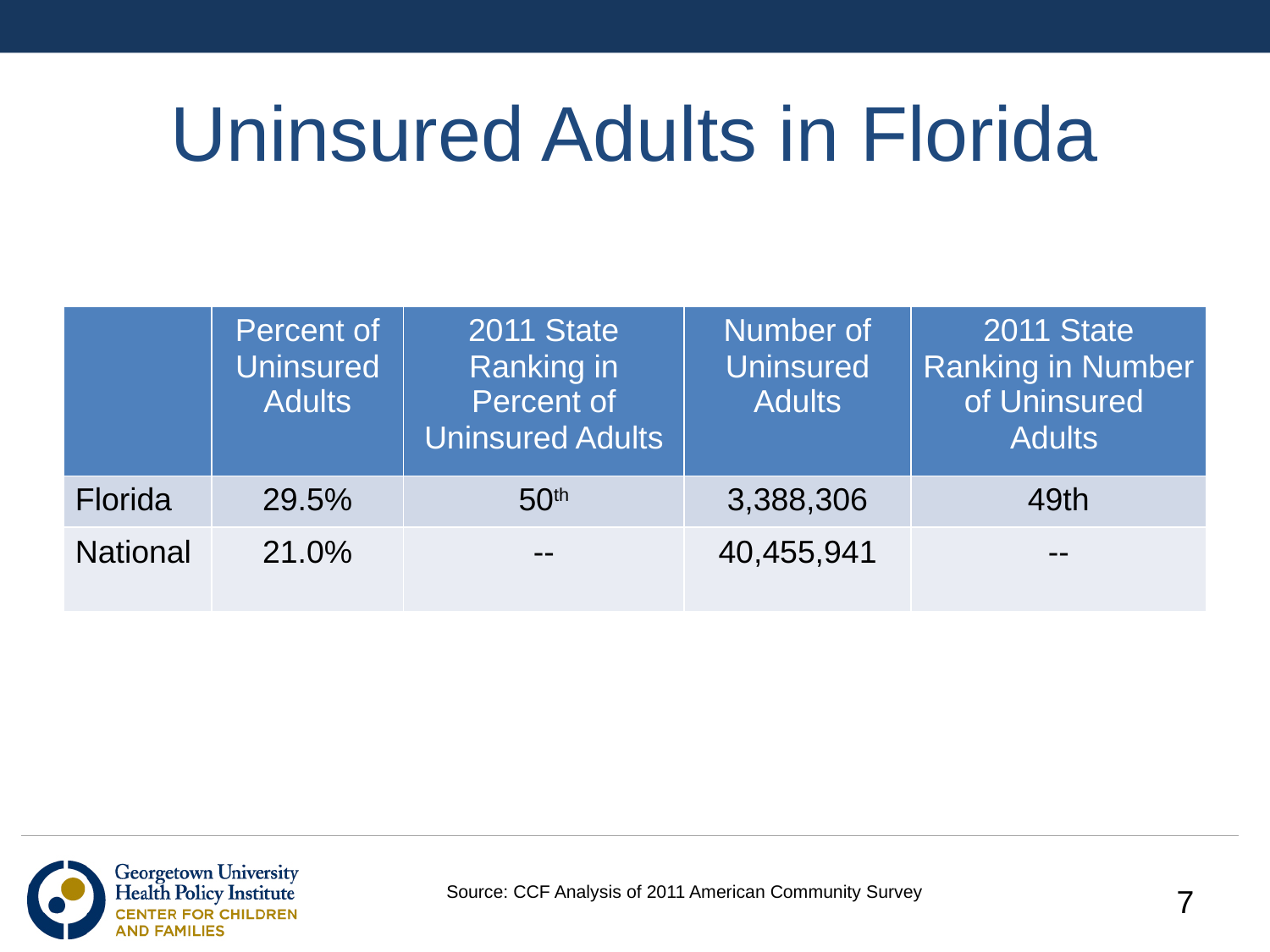

# Uninsured Adults in Florida
|  | Percent of Uninsured Adults | 2011 State Ranking in Percent of Uninsured Adults | Number of Uninsured Adults | 2011 State Ranking in Number of Uninsured Adults |
| --- | --- | --- | --- | --- |
| Florida | 29.5% | 50th | 3,388,306 | 49th |
| National | 21.0% | -- | 40,455,941 | -- |
Source: CCF Analysis of 2011 American Community Survey
7